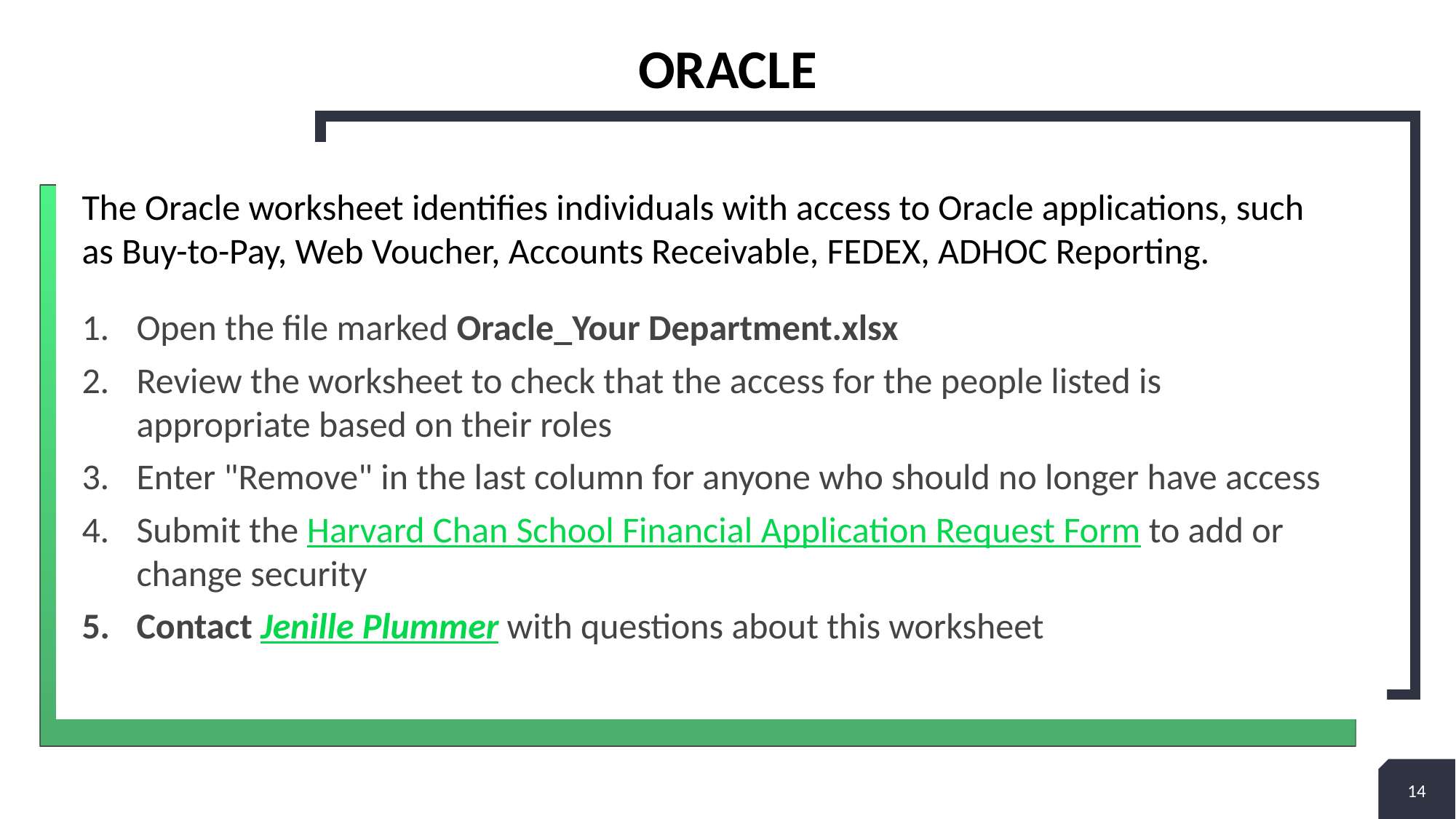

# Oracle
The Oracle worksheet identifies individuals with access to Oracle applications, such as Buy-to-Pay, Web Voucher, Accounts Receivable, FEDEX, ADHOC Reporting.

Open the file marked Oracle_Your Department.xlsx
Review the worksheet to check that the access for the people listed is appropriate based on their roles
Enter "Remove" in the last column for anyone who should no longer have access
Submit the Harvard Chan School Financial Application Request Form to add or change security
Contact Jenille Plummer with questions about this worksheet
14